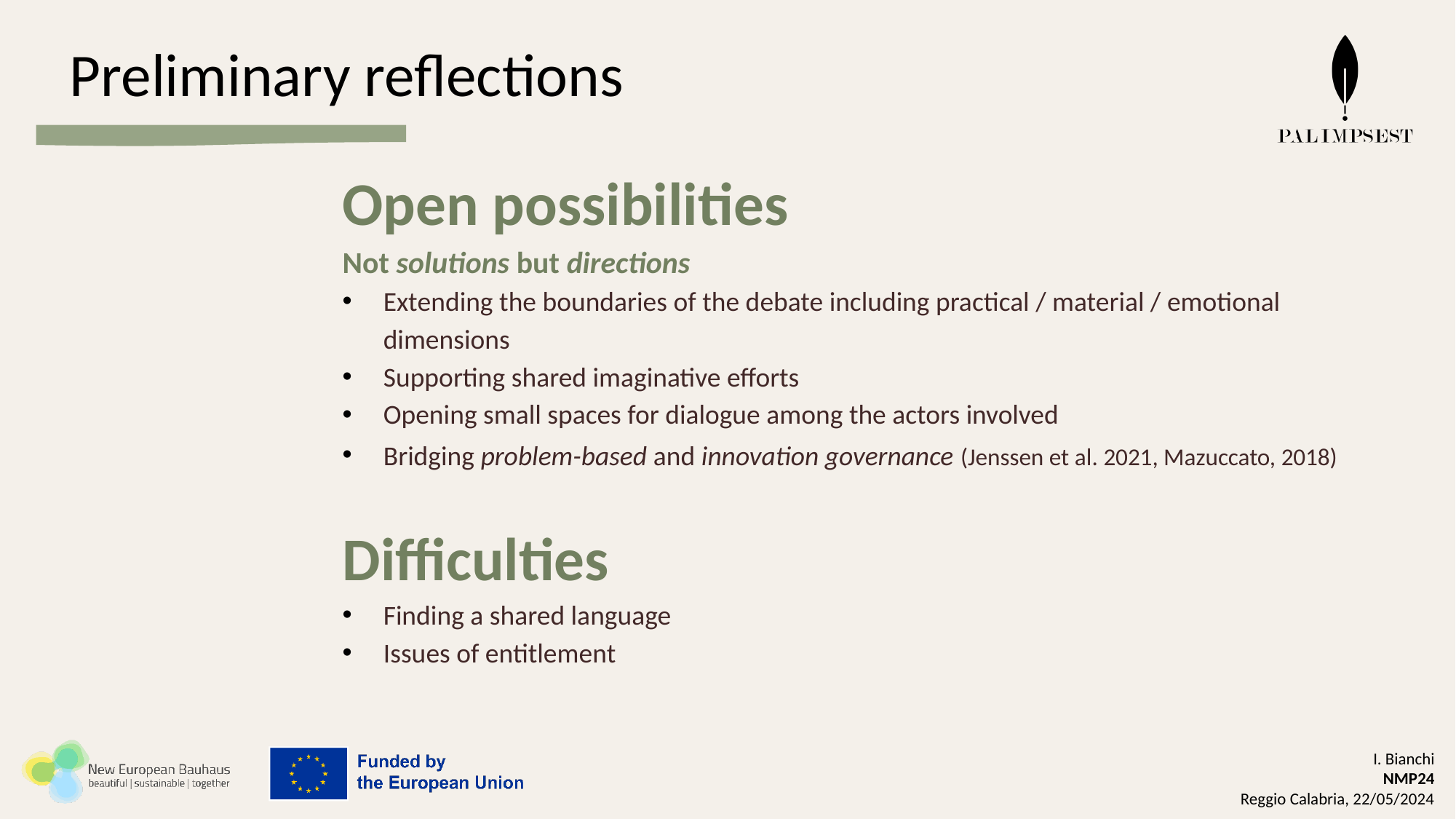

# Preliminary reflections
Open possibilities
Not solutions but directions
Extending the boundaries of the debate including practical / material / emotional dimensions
Supporting shared imaginative efforts
Opening small spaces for dialogue among the actors involved
Bridging problem-based and innovation governance (Jenssen et al. 2021, Mazuccato, 2018)

Difficulties
Finding a shared language
Issues of entitlement

I. Bianchi
NMP24
Reggio Calabria, 22/05/2024